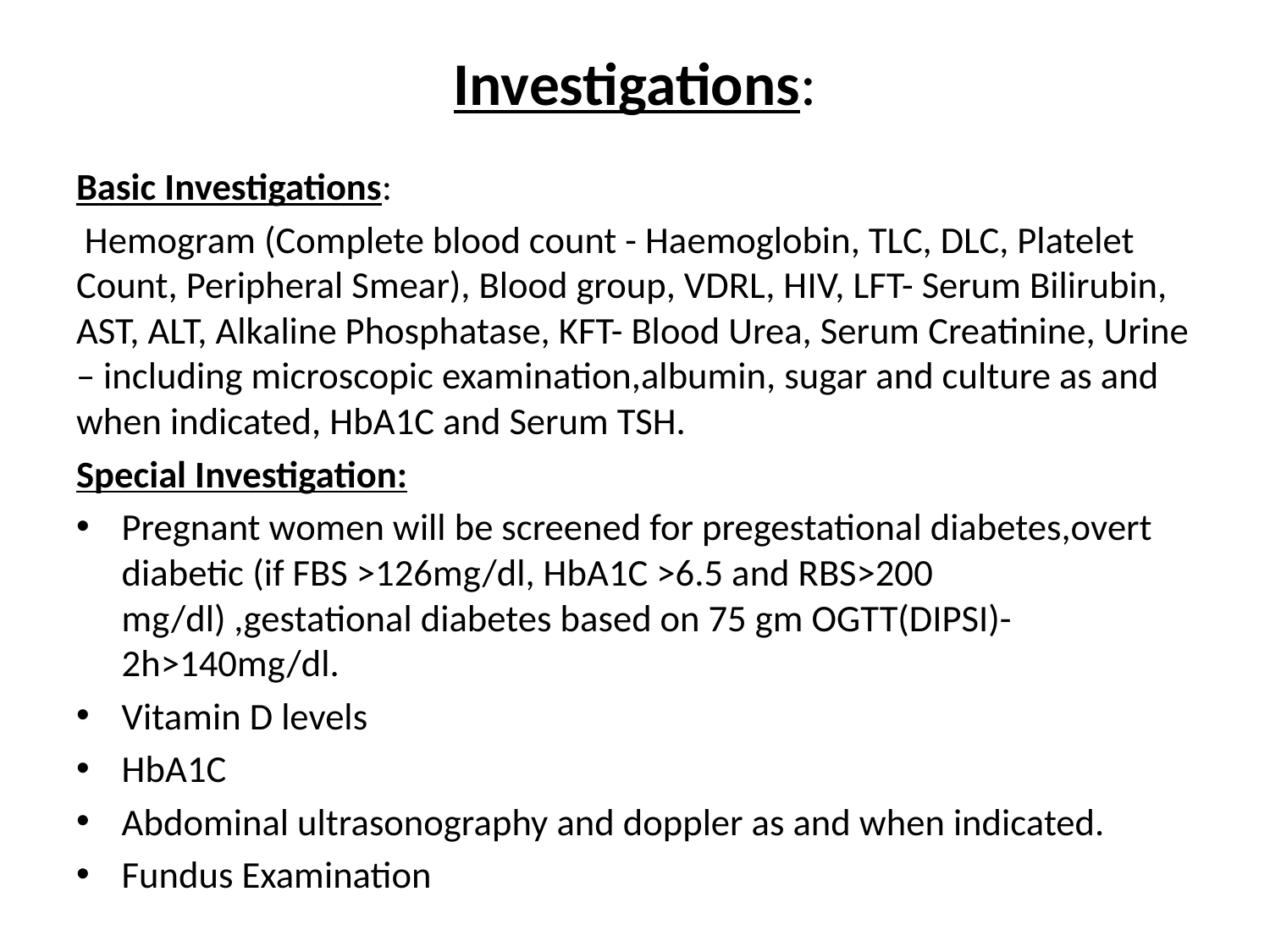

# Investigations:
Basic Investigations:
 Hemogram (Complete blood count - Haemoglobin, TLC, DLC, Platelet Count, Peripheral Smear), Blood group, VDRL, HIV, LFT- Serum Bilirubin, AST, ALT, Alkaline Phosphatase, KFT- Blood Urea, Serum Creatinine, Urine – including microscopic examination,albumin, sugar and culture as and when indicated, HbA1C and Serum TSH.
Special Investigation:
Pregnant women will be screened for pregestational diabetes,overt diabetic (if FBS >126mg/dl, HbA1C >6.5 and RBS>200 mg/dl) ,gestational diabetes based on 75 gm OGTT(DIPSI)-2h>140mg/dl.
Vitamin D levels
HbA1C
Abdominal ultrasonography and doppler as and when indicated.
Fundus Examination